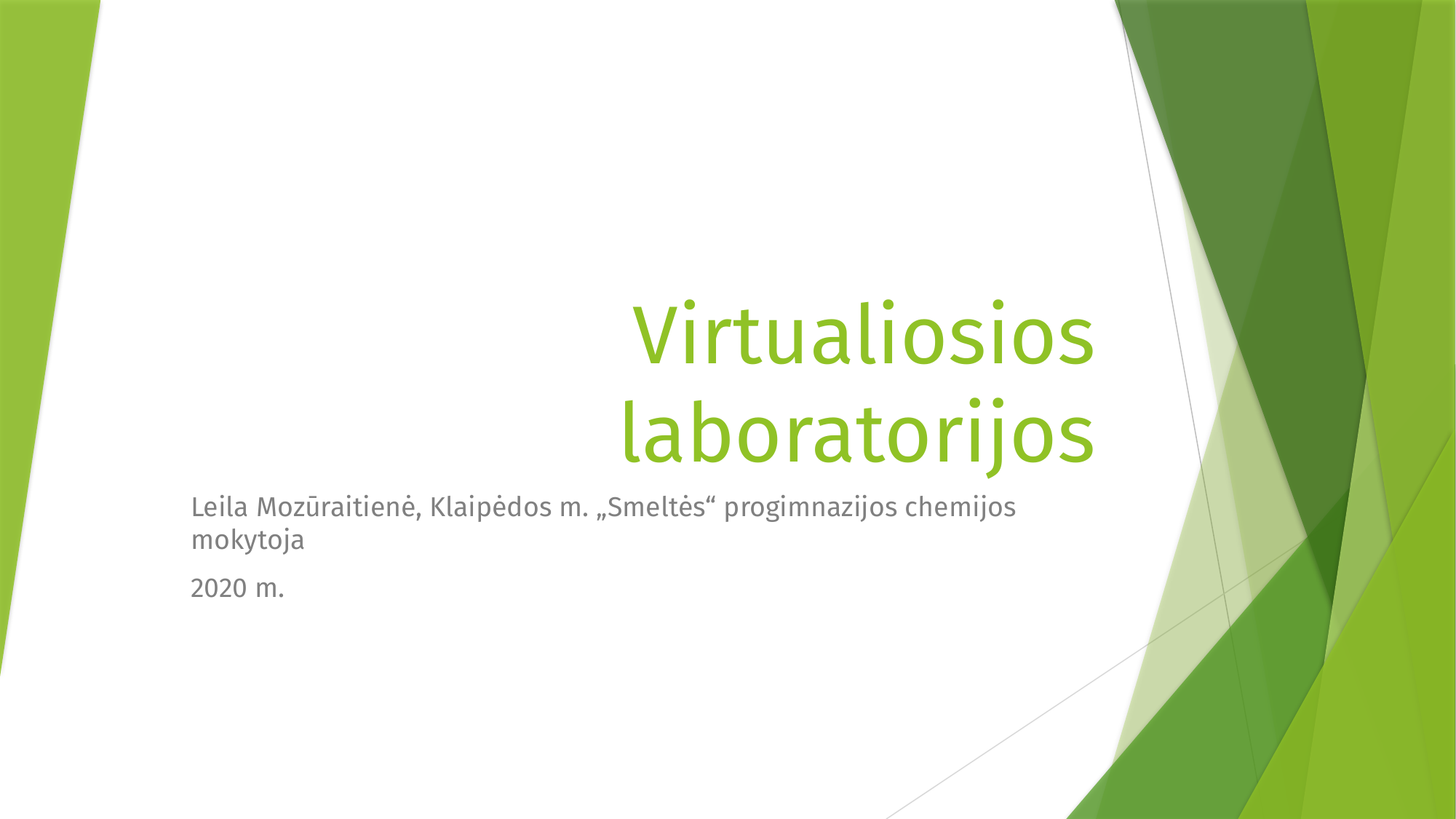

# Virtualiosios laboratorijos
Leila Mozūraitienė, Klaipėdos m. „Smeltės“ progimnazijos chemijos mokytoja
2020 m.